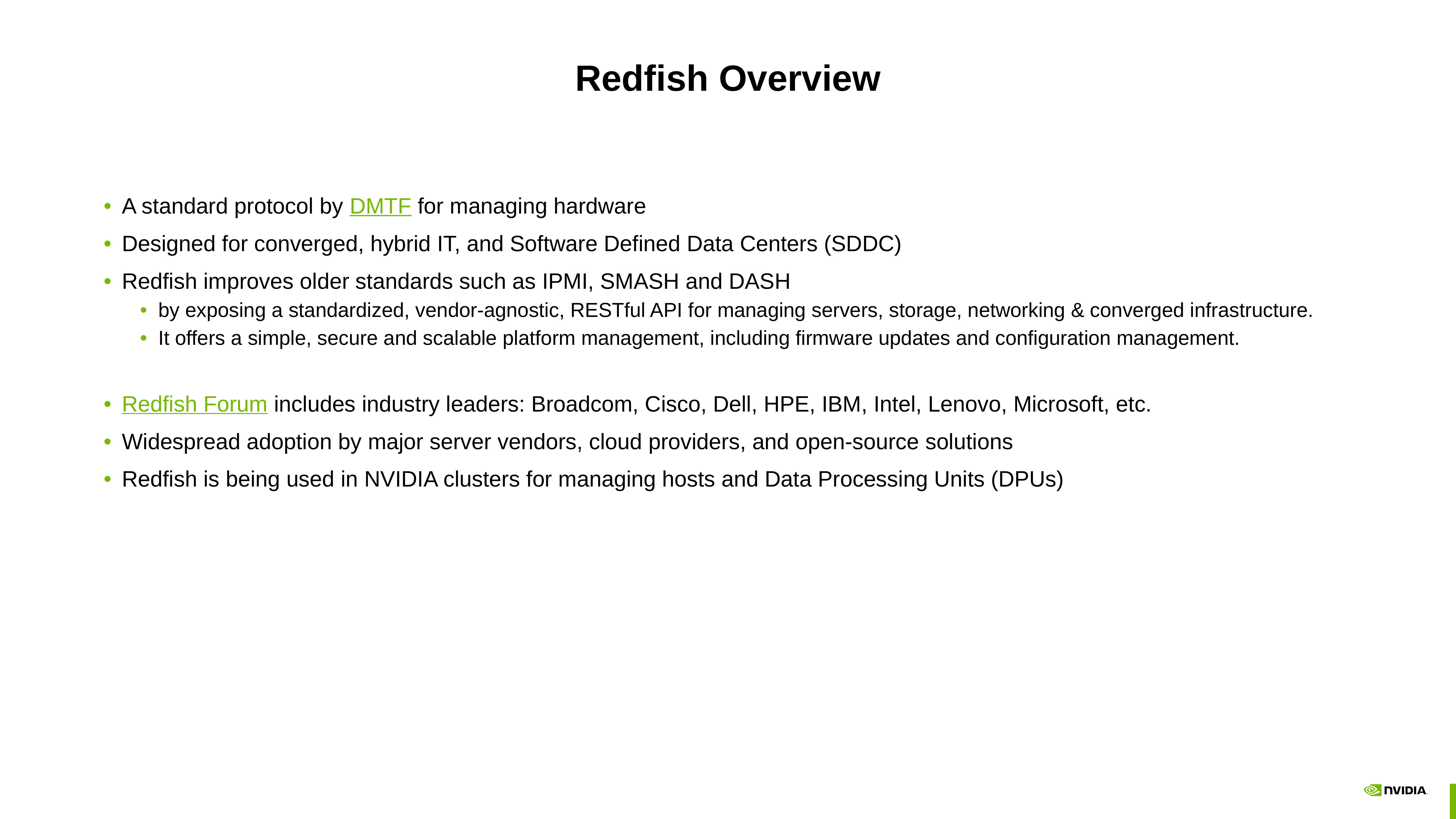

# Redfish Overview

A standard protocol by DMTF for managing hardware
Designed for converged, hybrid IT, and Software Defined Data Centers (SDDC)
Redfish improves older standards such as IPMI, SMASH and DASH
by exposing a standardized, vendor-agnostic, RESTful API for managing servers, storage, networking & converged infrastructure.
It offers a simple, secure and scalable platform management, including firmware updates and configuration management.

Redfish Forum includes industry leaders: Broadcom, Cisco, Dell, HPE, IBM, Intel, Lenovo, Microsoft, etc.
Widespread adoption by major server vendors, cloud providers, and open-source solutions
Redfish is being used in NVIDIA clusters for managing hosts and Data Processing Units (DPUs)